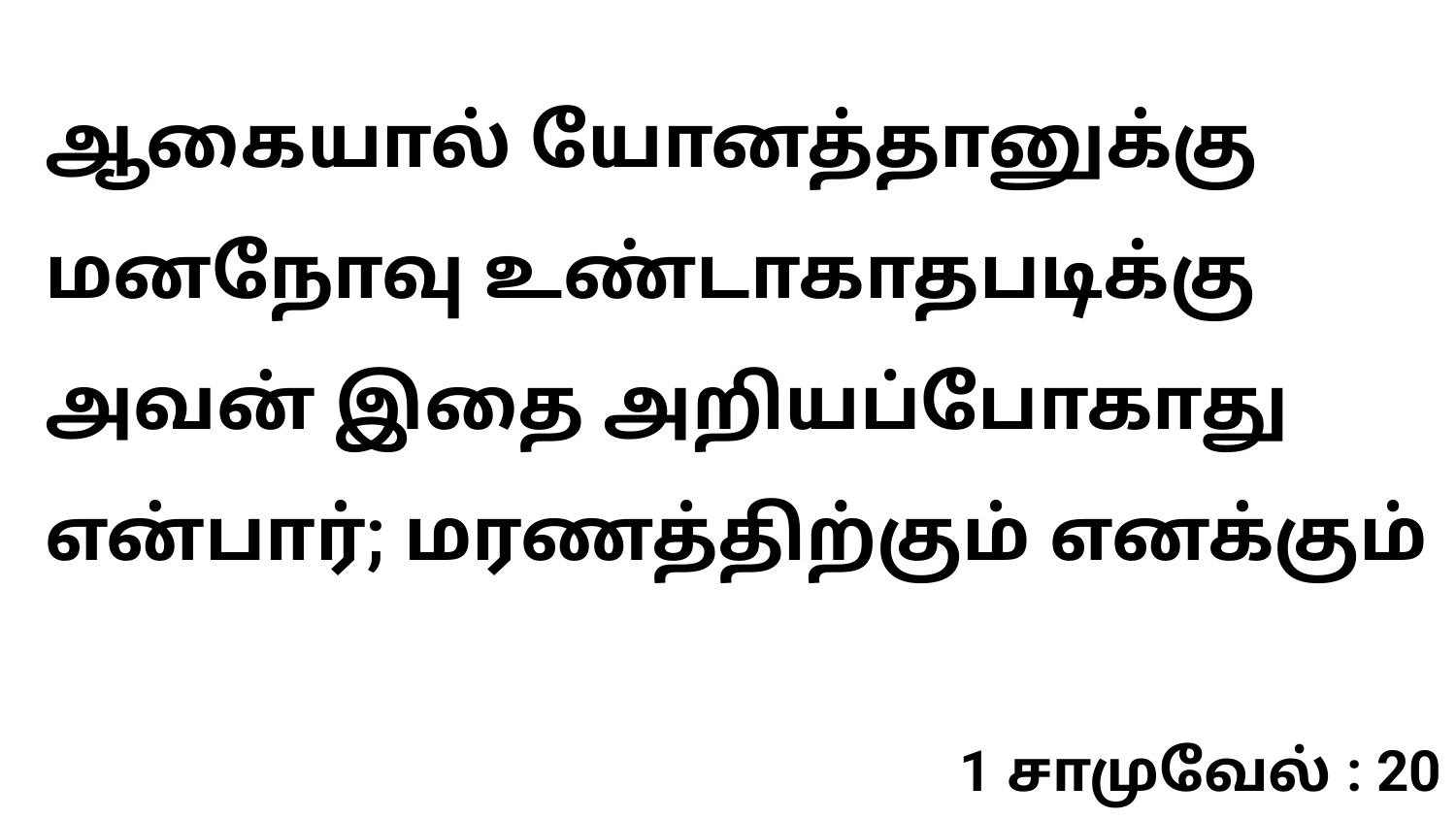

ஆகையால் யோனத்தானுக்கு மனநோவு உண்டாகாதபடிக்கு அவன் இதை அறியப்போகாது என்பார்; மரணத்திற்கும் எனக்கும்
1 சாமுவேல் : 20